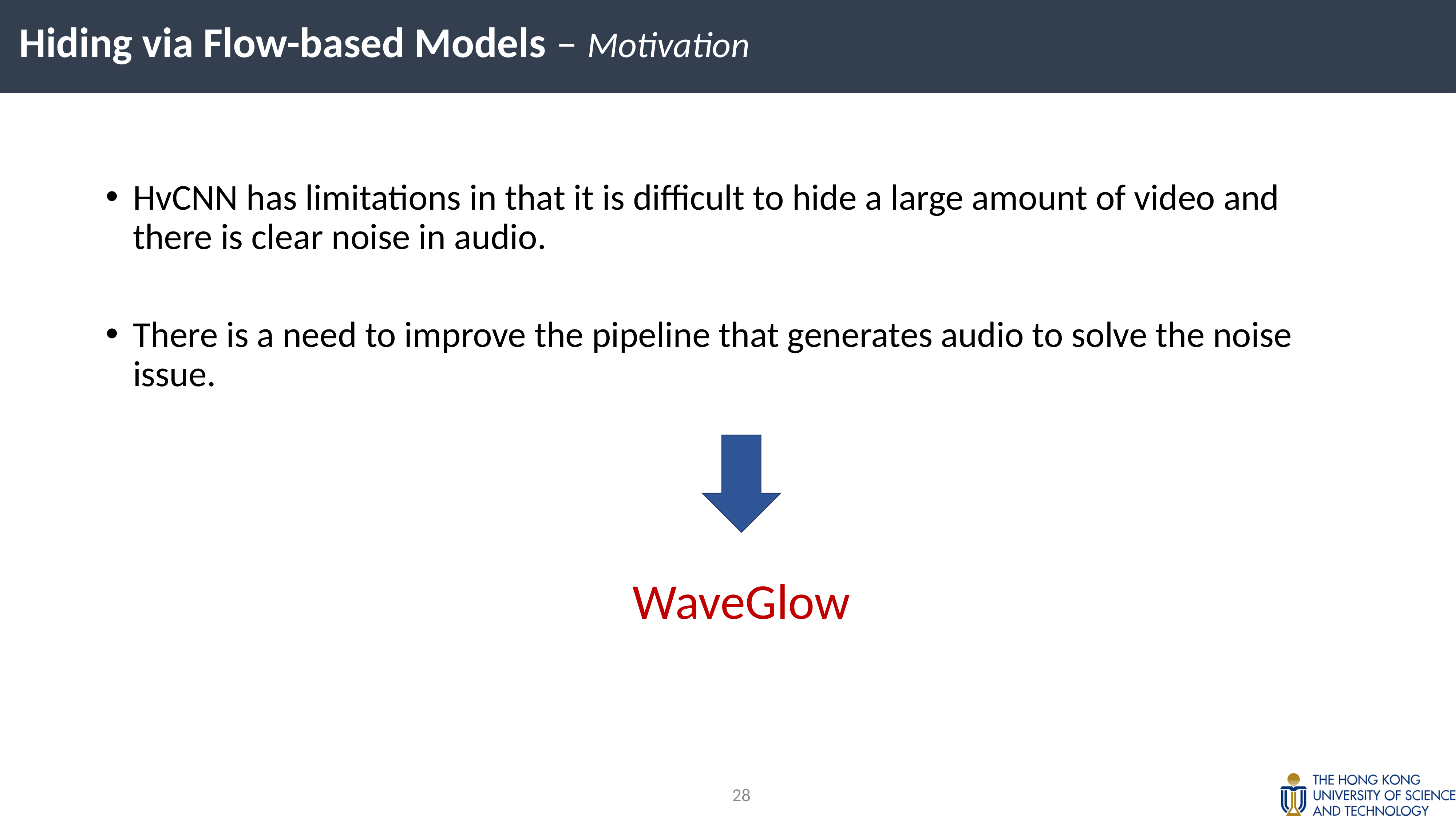

Hiding via Flow-based Models – Motivation
HvCNN has limitations in that it is difficult to hide a large amount of video and there is clear noise in audio.
There is a need to improve the pipeline that generates audio to solve the noise issue.

WaveGlow
28